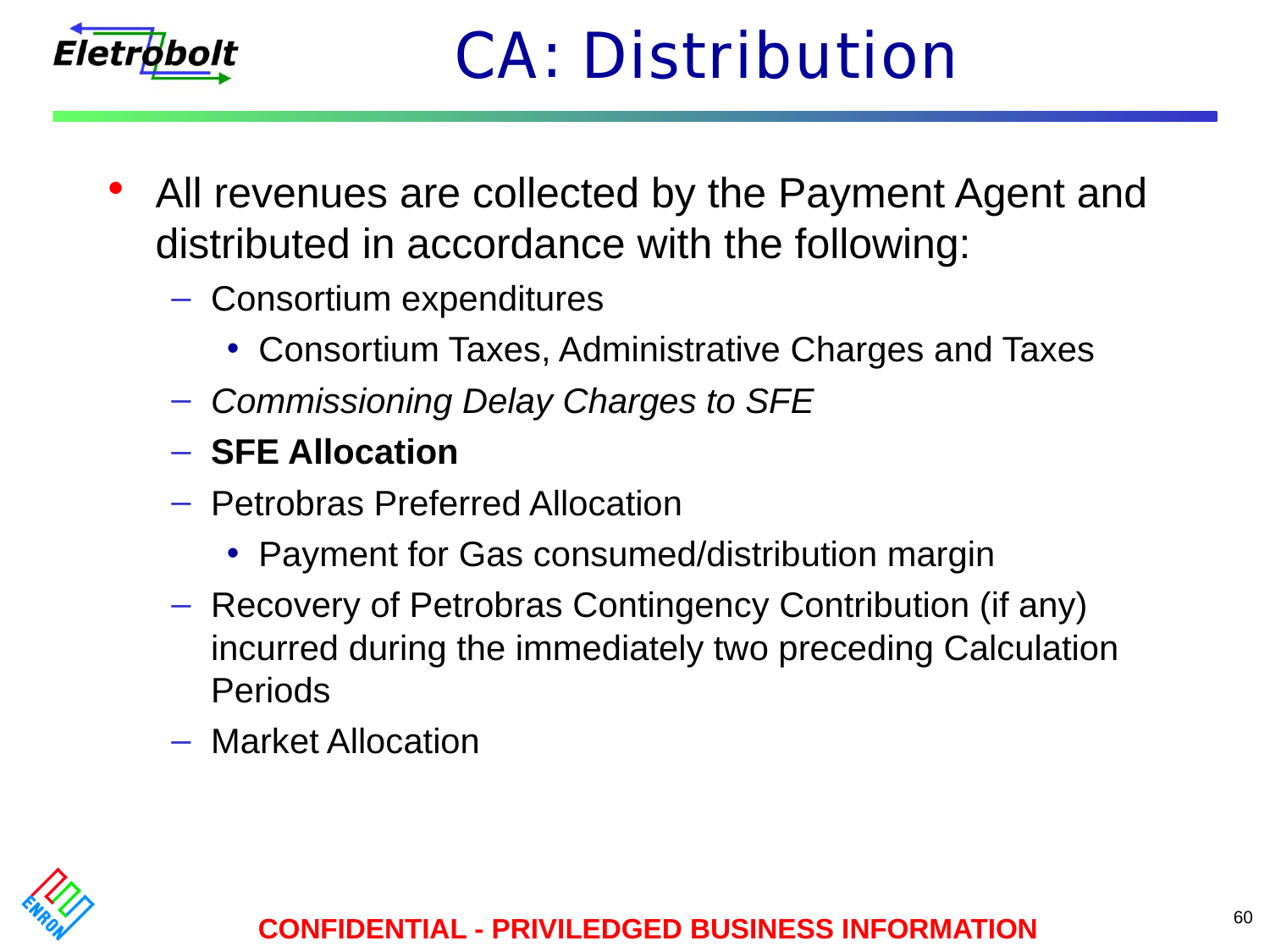

# CA: Distribution
All revenues are collected by the Payment Agent and distributed in accordance with the following:
Consortium expenditures
Consortium Taxes, Administrative Charges and Taxes
Commissioning Delay Charges to SFE
SFE Allocation
Petrobras Preferred Allocation
Payment for Gas consumed/distribution margin
Recovery of Petrobras Contingency Contribution (if any) incurred during the immediately two preceding Calculation Periods
Market Allocation